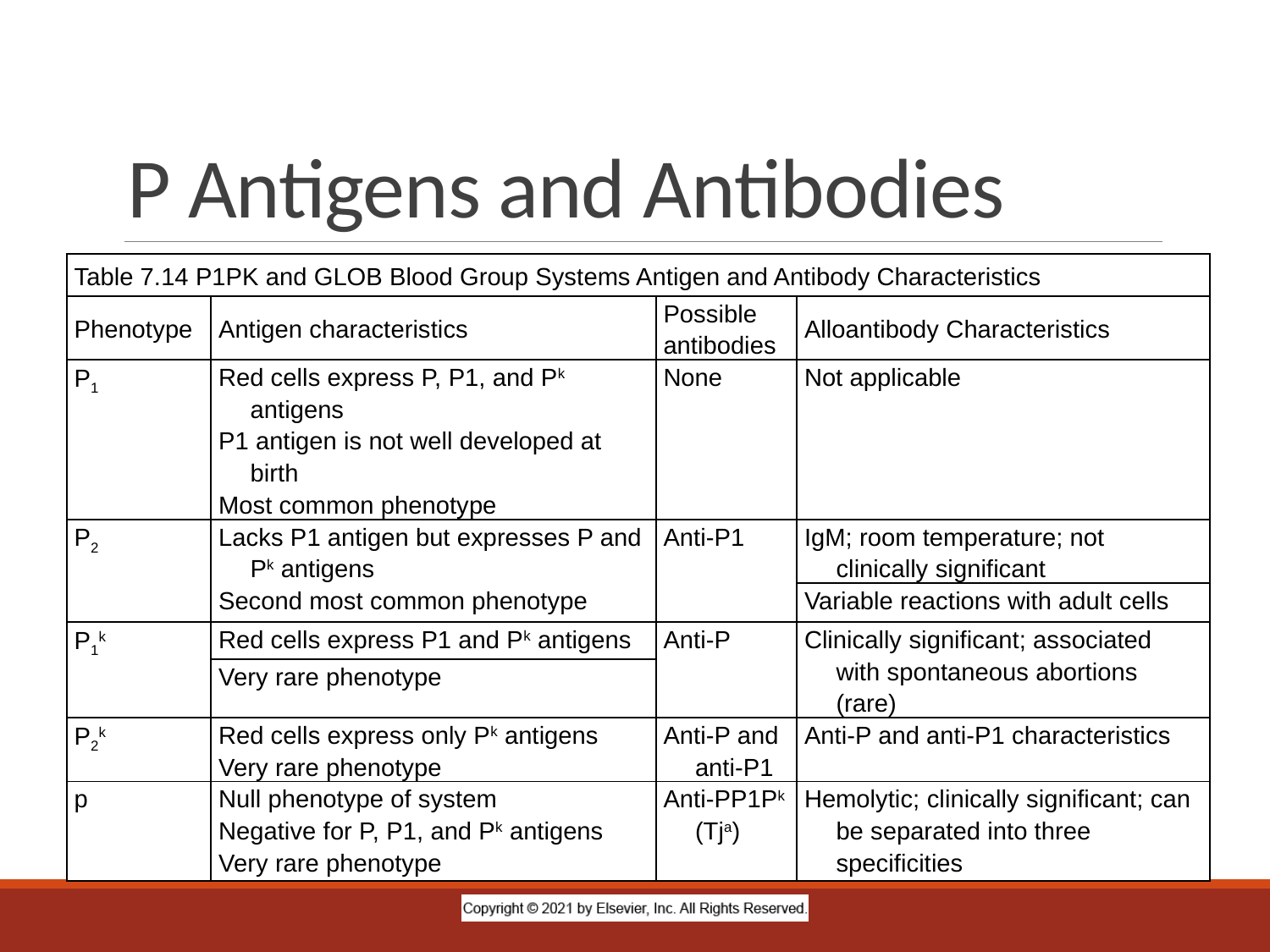

# P Antigens and Antibodies
| Table 7.14 P1PK and GLOB Blood Group Systems Antigen and Antibody Characteristics |  |  |  |
| --- | --- | --- | --- |
| Phenotype | Antigen characteristics | Possible antibodies | Alloantibody Characteristics |
| P1 | Red cells express P, P1, and Pk antigens P1 antigen is not well developed at birth Most common phenotype | None | Not applicable |
| P2 | Lacks P1 antigen but expresses P and Pk antigens Second most common phenotype | Anti-P1 | IgM; room temperature; not clinically significant |
|  |  |  | Variable reactions with adult cells |
| P1k | Red cells express P1 and Pk antigens | Anti-P | Clinically significant; associated with spontaneous abortions (rare) |
|  | Very rare phenotype |  |  |
| P2k | Red cells express only Pk antigens Very rare phenotype | Anti-P and anti-P1 | Anti-P and anti-P1 characteristics |
| p | Null phenotype of system Negative for P, P1, and Pk antigens Very rare phenotype | Anti-PP1Pk (Tja) | Hemolytic; clinically significant; can be separated into three specificities |